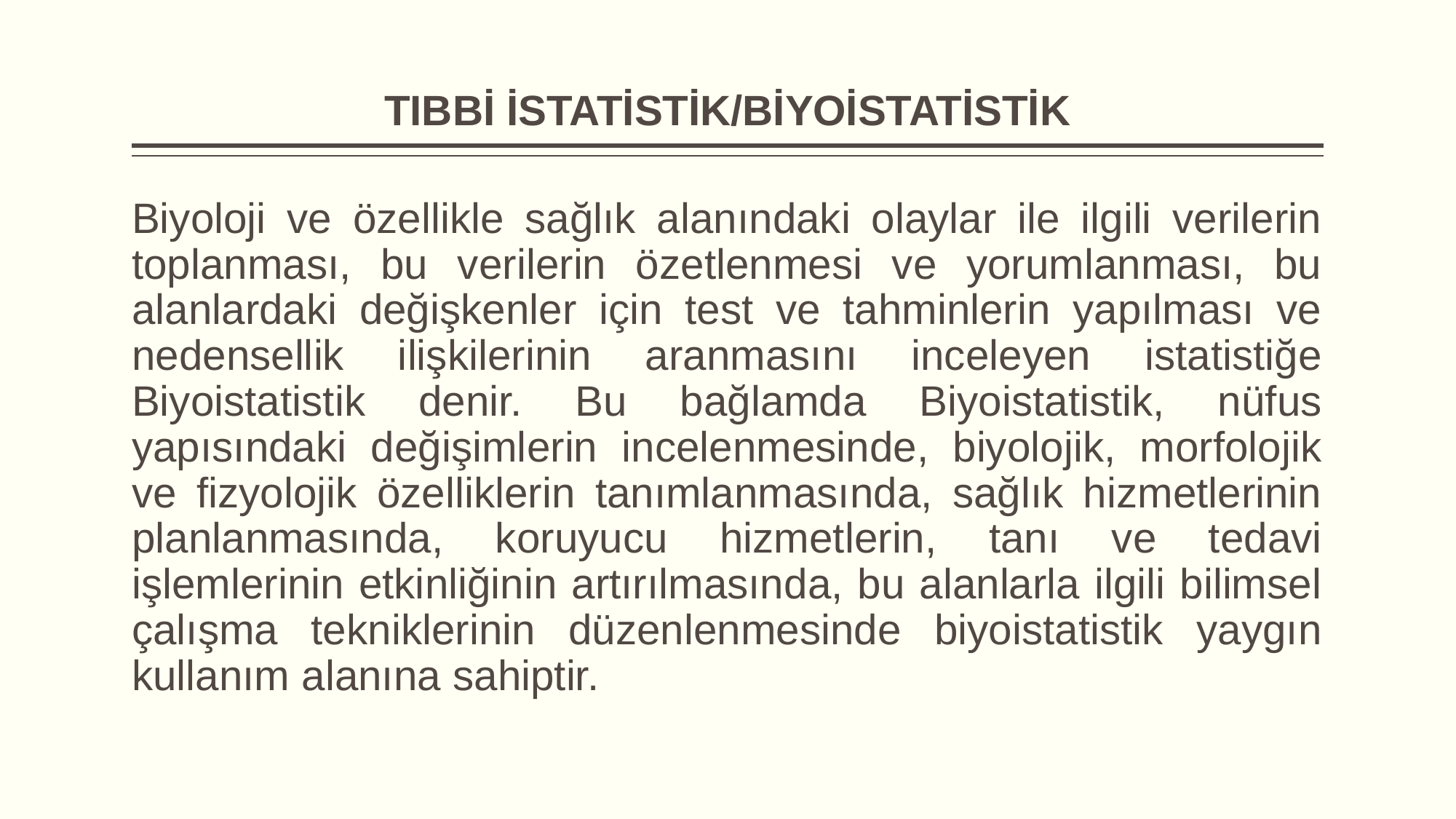

# TIBBİ İSTATİSTİK/BİYOİSTATİSTİK
Biyoloji ve özellikle sağlık alanındaki olaylar ile ilgili verilerin toplanması, bu verilerin özetlenmesi ve yorumlanması, bu alanlardaki değişkenler için test ve tahminlerin yapılması ve nedensellik ilişkilerinin aranmasını inceleyen istatistiğe Biyoistatistik denir. Bu bağlamda Biyoistatistik, nüfus yapısındaki değişimlerin incelenmesinde, biyolojik, morfolojik ve fizyolojik özelliklerin tanımlanmasında, sağlık hizmetlerinin planlanmasında, koruyucu hizmetlerin, tanı ve tedavi işlemlerinin etkinliğinin artırılmasında, bu alanlarla ilgili bilimsel çalışma tekniklerinin düzenlenmesinde biyoistatistik yaygın kullanım alanına sahiptir.